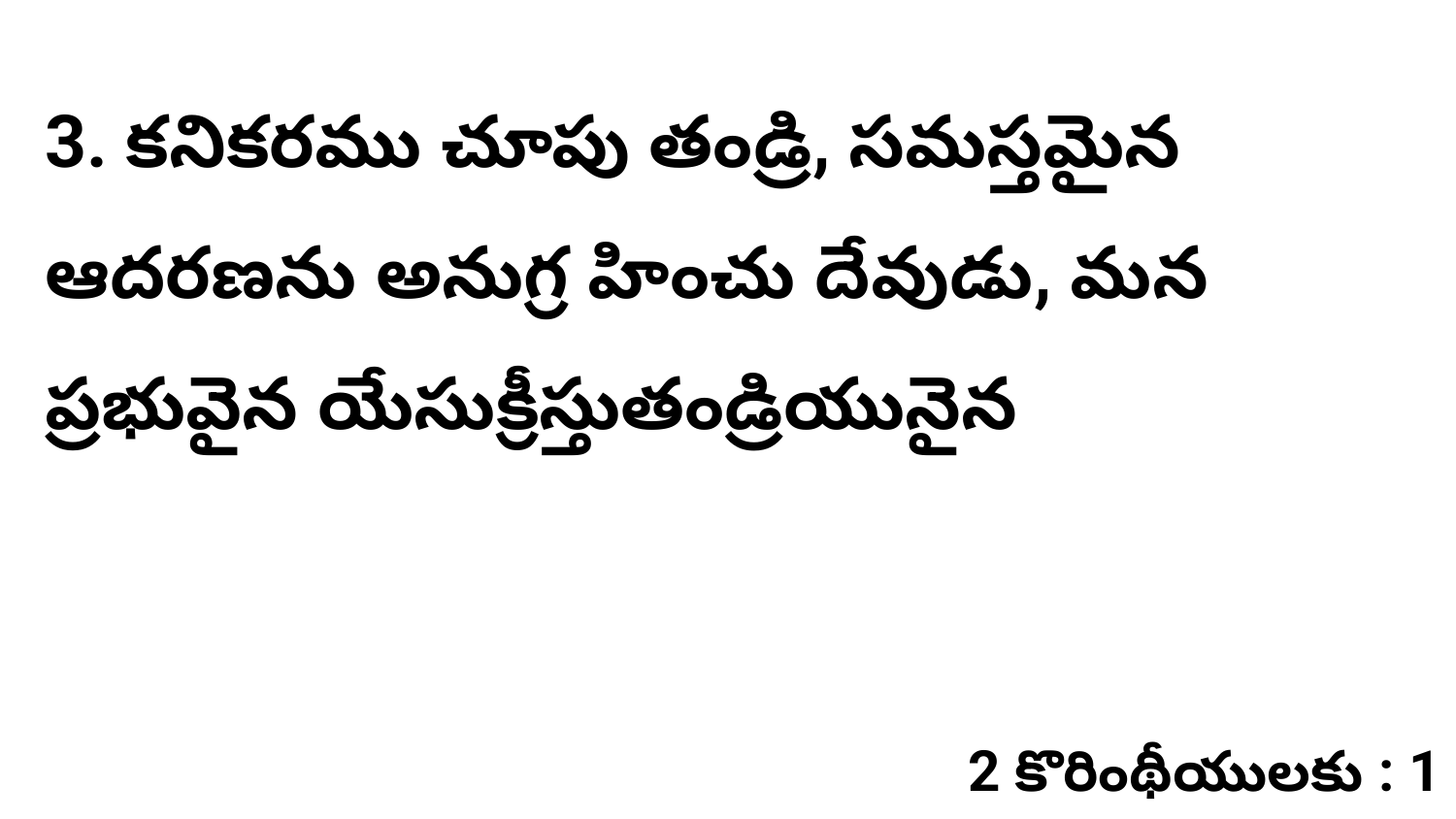

3. కనికరము చూపు తండ్రి, సమస్తమైన ఆదరణను అనుగ్ర హించు దేవుడు, మన ప్రభువైన యేసుక్రీస్తుతండ్రియునైన
2 కొరింథీయులకు : 1